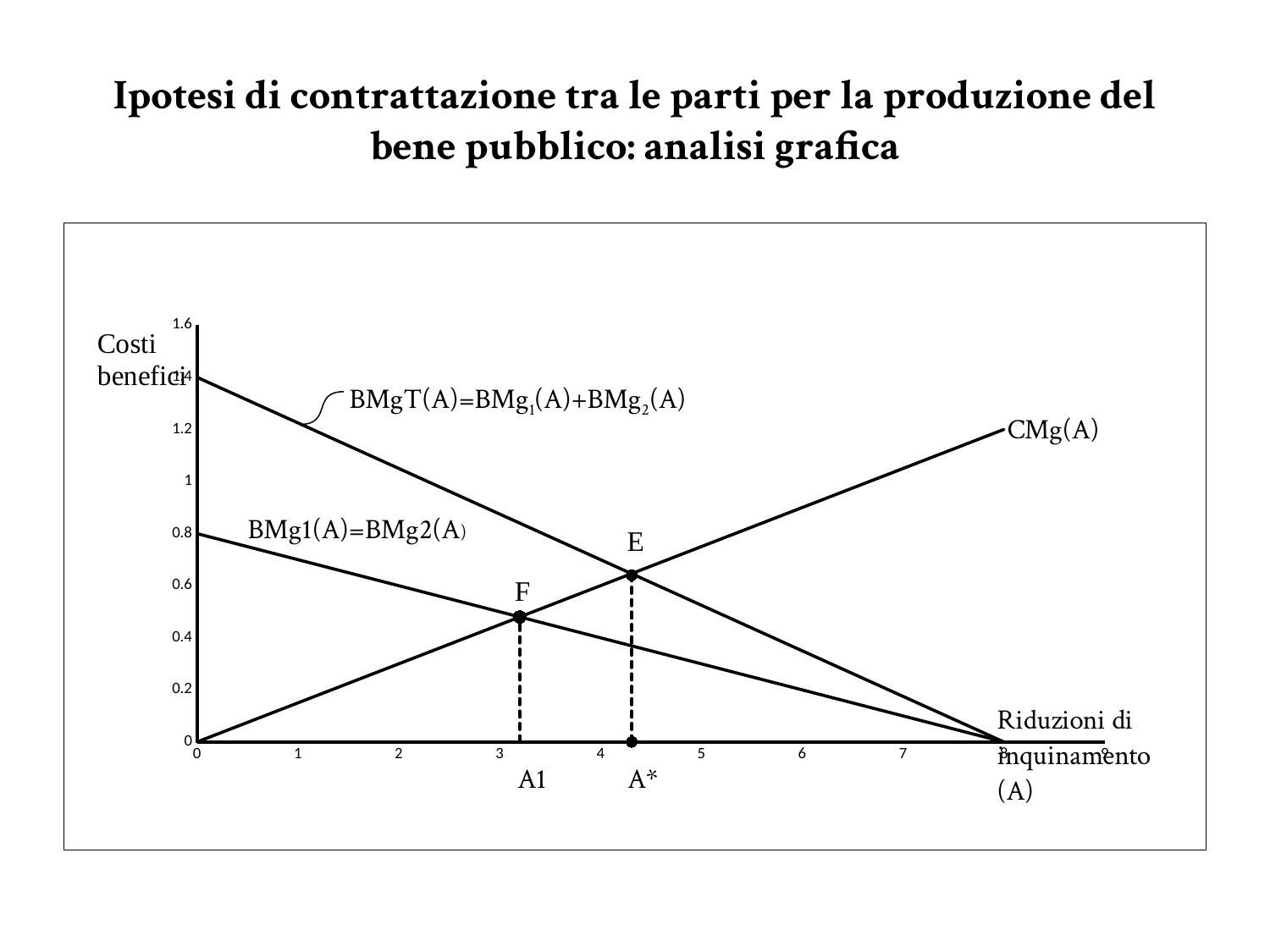

# Ipotesi di contrattazione tra le parti per la produzione del bene pubblico: analisi grafica

### Chart

| Category |  |  |  |  |  |  |  |
|---|---|---|---|---|---|---|---|